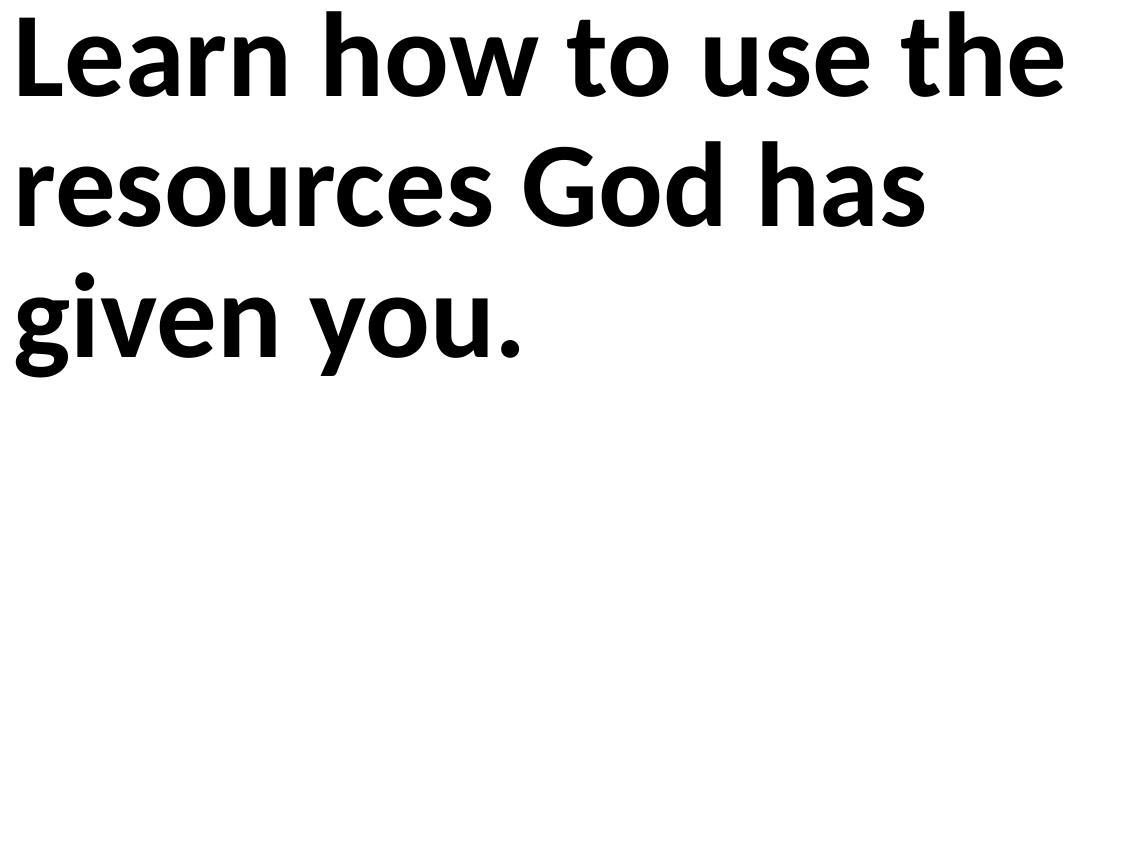

Learn how to use the resources God has given you.